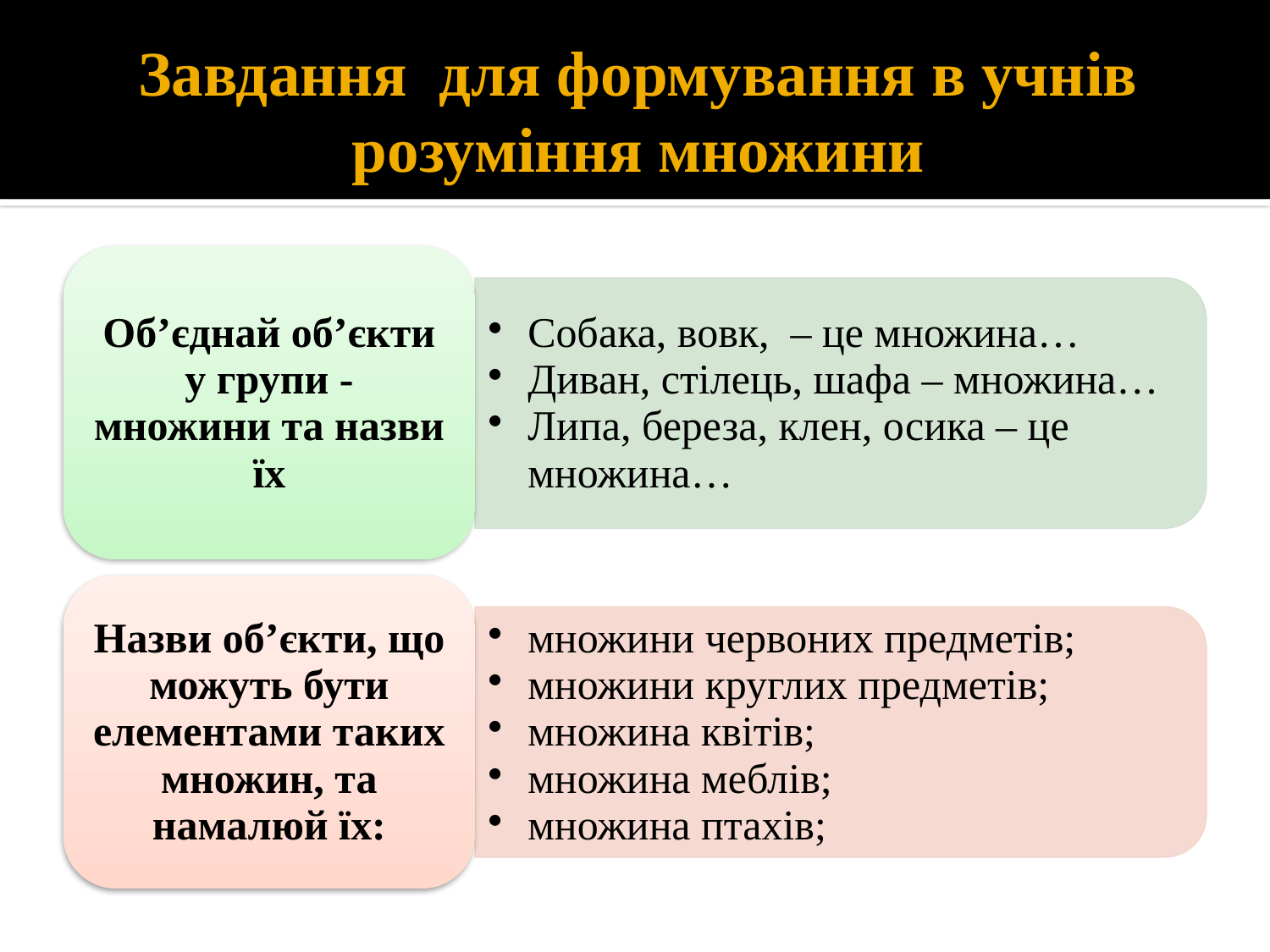

# Завдання  для формування в учнів розуміння множини
Об’єднай об’єкти у групи - множини та назви їх
Собака, вовк,  – це множина…
Диван, стілець, шафа – множина…
Назви об’єкти, що можуть бути елементами таких множин, та намалюй їх:
множини червоних предметів;
Липа, береза, клен, осика – це множина…
множини круглих предметів;
множина квітів;
множина меблів;
множина птахів;